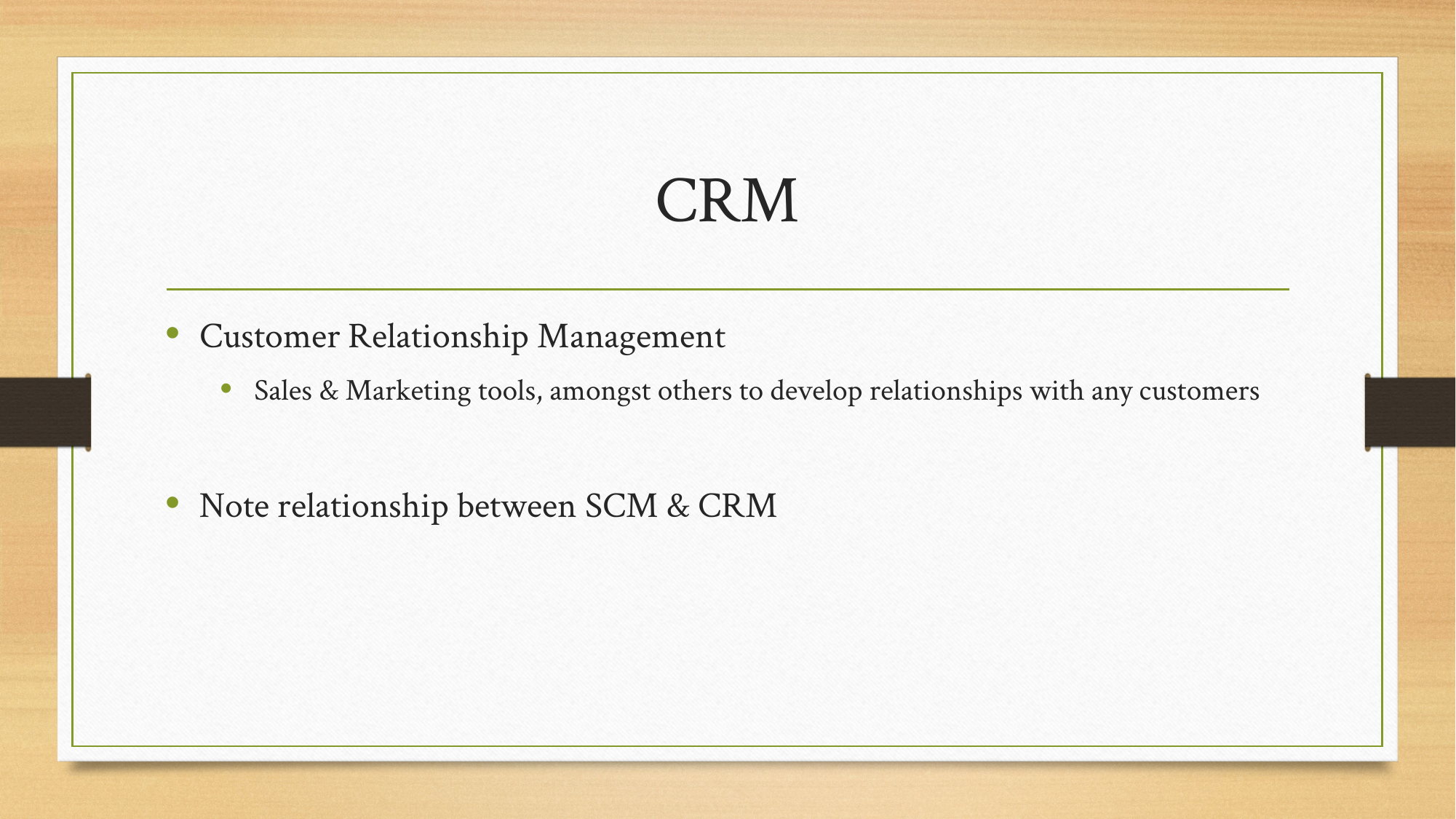

# CRM
Customer Relationship Management
Sales & Marketing tools, amongst others to develop relationships with any customers

Note relationship between SCM & CRM